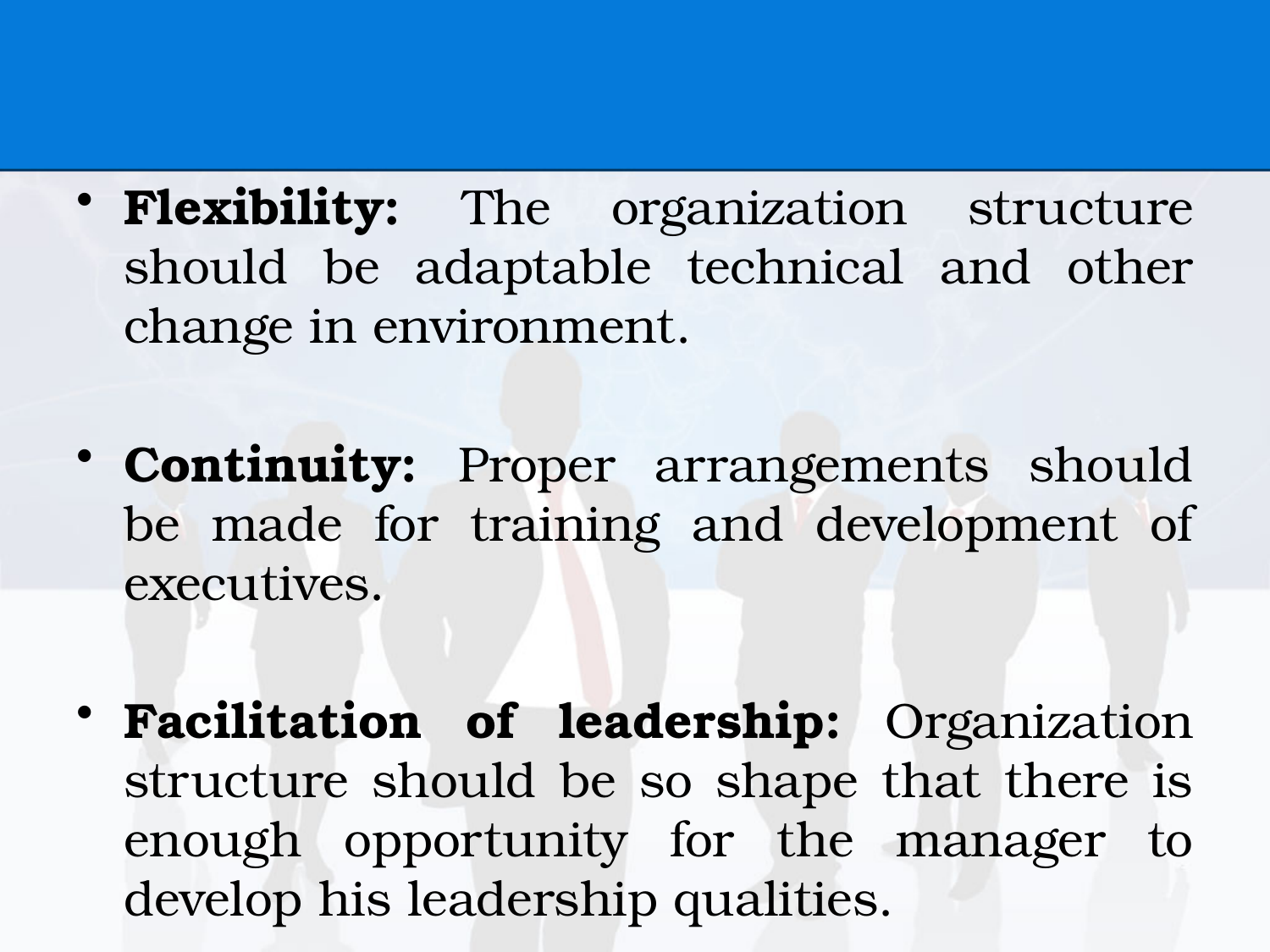

#
Flexibility: The organization structure should be adaptable technical and other change in environment.

Continuity: Proper arrangements should be made for training and development of executives.

Facilitation of leadership: Organization structure should be so shape that there is enough opportunity for the manager to develop his leadership qualities.